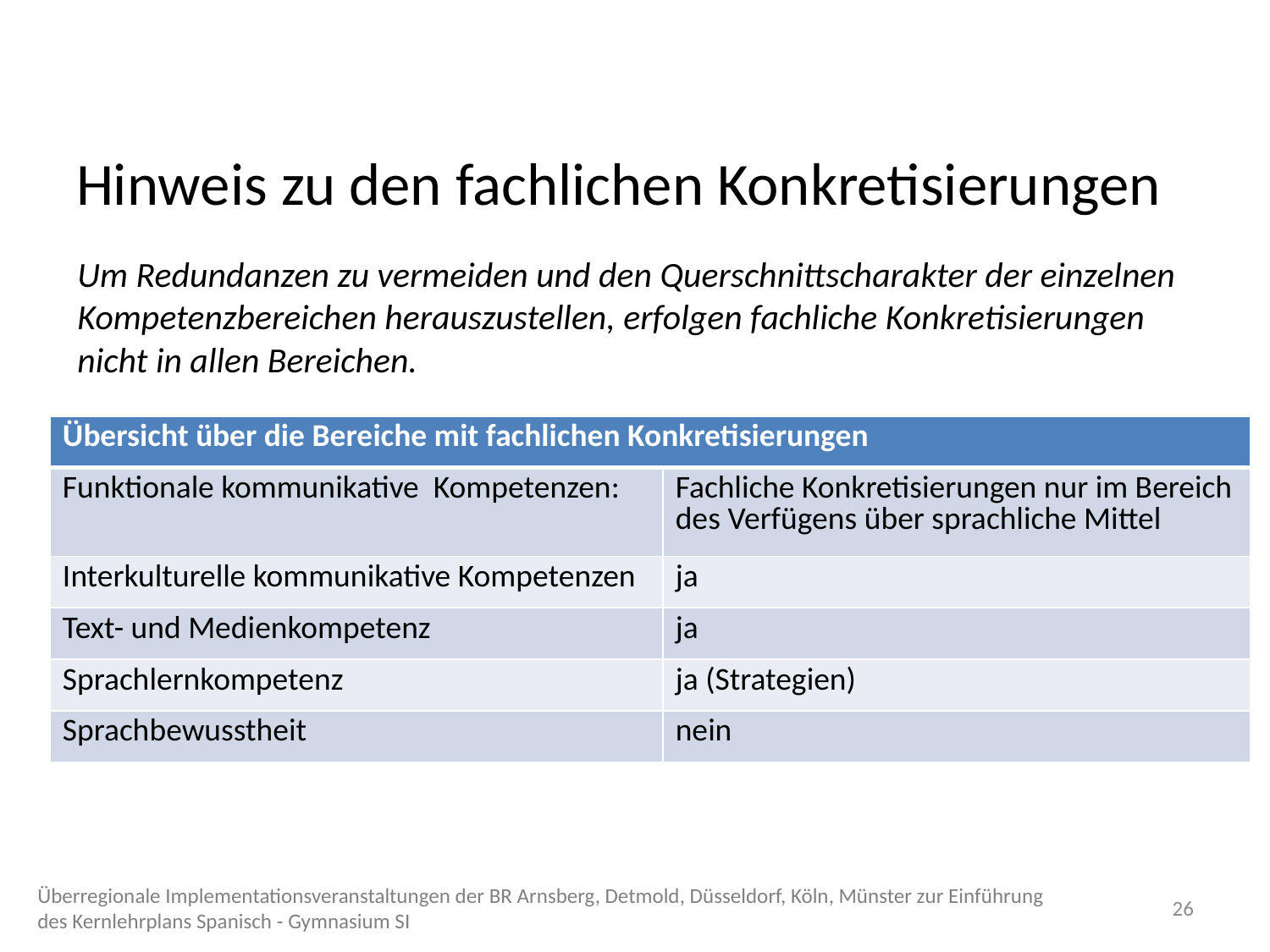

# Hinweis zu den fachlichen Konkretisierungen
Um Redundanzen zu vermeiden und den Querschnittscharakter der einzelnen Kompetenzbereichen herauszustellen, erfolgen fachliche Konkretisierungen nicht in allen Bereichen.
| Übersicht über die Bereiche mit fachlichen Konkretisierungen |  |
| --- | --- |
| Funktionale kommunikative Kompetenzen: | Fachliche Konkretisierungen nur im Bereich des Verfügens über sprachliche Mittel |
| Interkulturelle kommunikative Kompetenzen | ja |
| Text- und Medienkompetenz | ja |
| Sprachlernkompetenz | ja (Strategien) |
| Sprachbewusstheit | nein |
Überregionale Implementationsveranstaltungen der BR Arnsberg, Detmold, Düsseldorf, Köln, Münster zur Einführung des Kernlehrplans Spanisch - Gymnasium SI
26